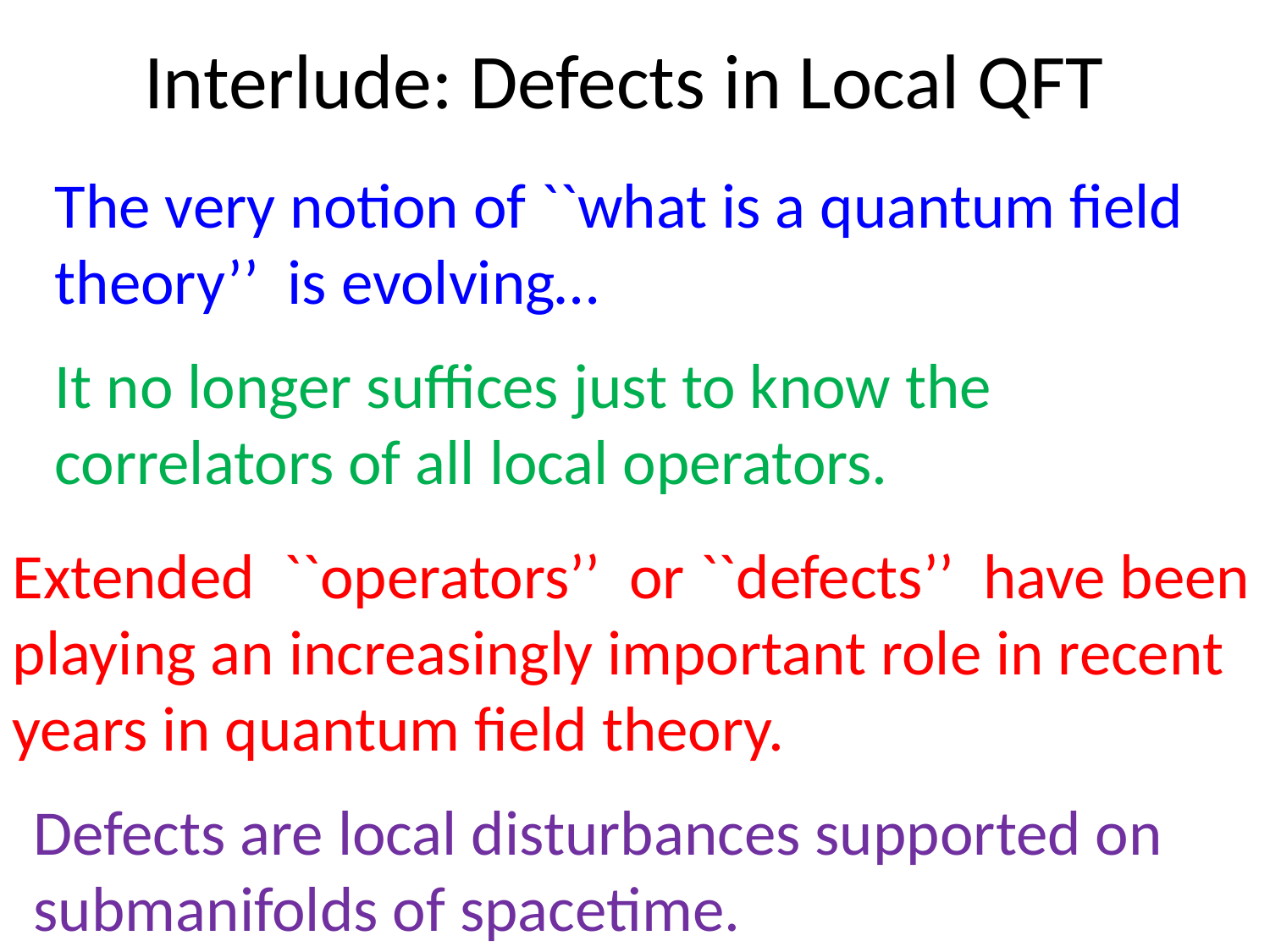

# Interlude: Defects in Local QFT
The very notion of ``what is a quantum field theory’’  is evolving…
It no longer suffices just to know the correlators of all local operators.
Extended  ``operators’’  or ``defects’’  have been playing an increasingly important role in recent years in quantum field theory.
Defects are local disturbances supported on submanifolds of spacetime.